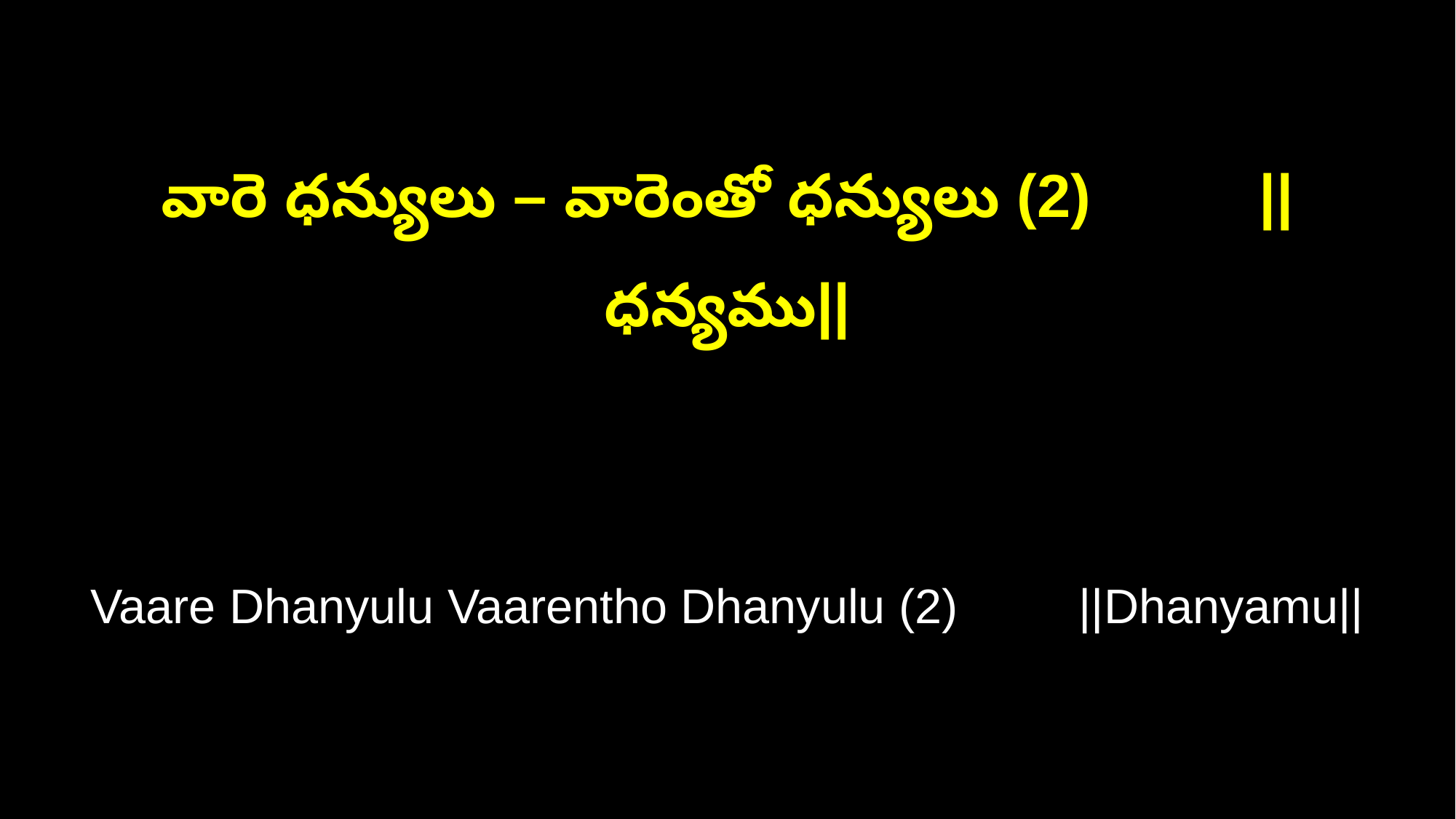

వారె ధన్యులు – వారెంతో ధన్యులు (2)          ||ధన్యము||
Vaare Dhanyulu Vaarentho Dhanyulu (2)         ||Dhanyamu||